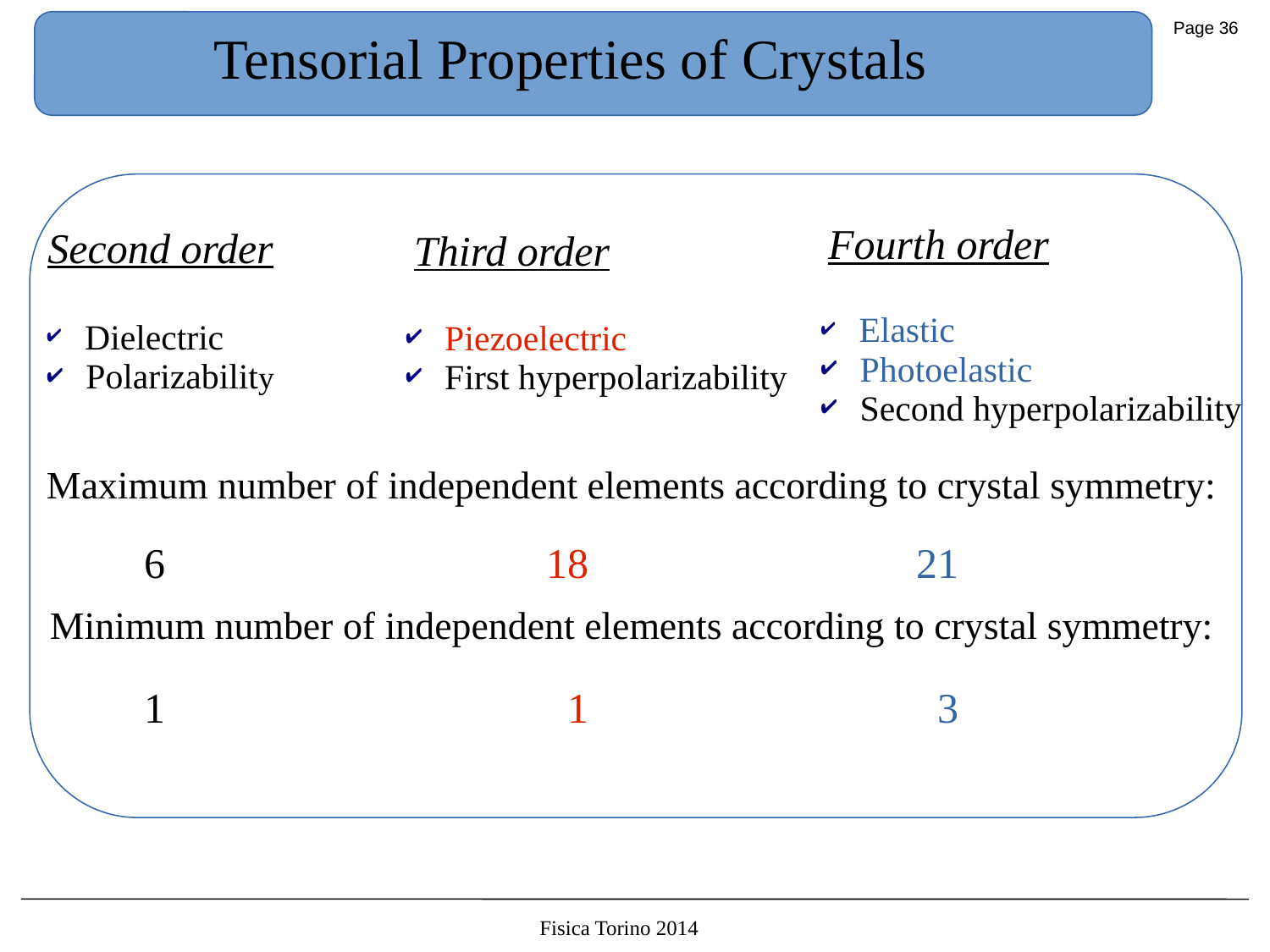

Tensorial Properties of Crystals

Fourth order
Second order
Third order
 Elastic
 Photoelastic
 Second hyperpolarizability

 Dielectric
 Polarizability

 Piezoelectric
 First hyperpolarizability

Maximum number of independent elements according to crystal symmetry:
6                                    18                               21
Minimum number of independent elements according to crystal symmetry:
1                                      1                                 3